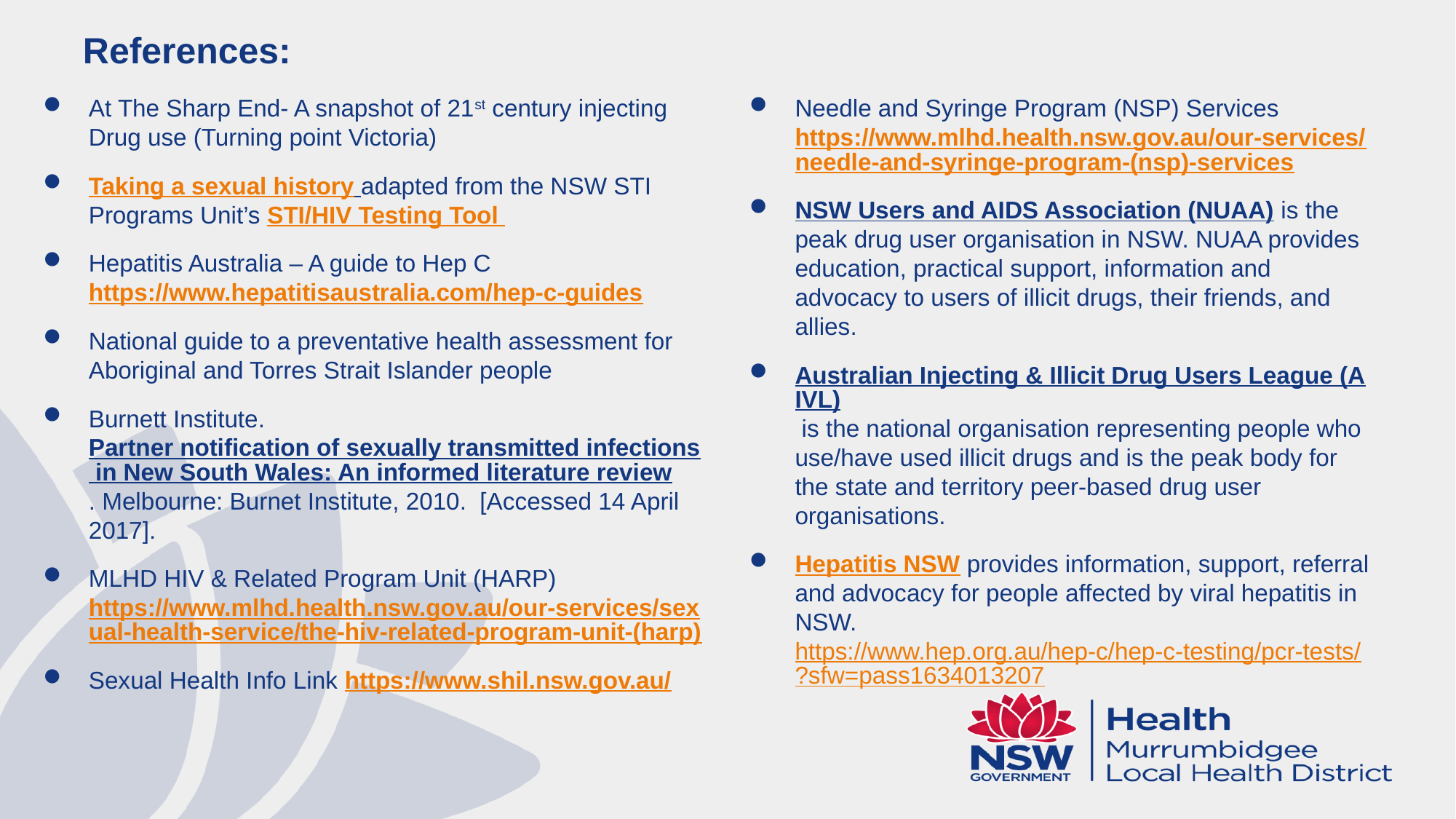

# References:
At The Sharp End- A snapshot of 21st century injecting Drug use (Turning point Victoria)
Taking a sexual history adapted from the NSW STI Programs Unit’s STI/HIV Testing Tool
Hepatitis Australia – A guide to Hep C https://www.hepatitisaustralia.com/hep-c-guides
National guide to a preventative health assessment for Aboriginal and Torres Strait Islander people
Burnett Institute. Partner notification of sexually transmitted infections in New South Wales: An informed literature review. Melbourne: Burnet Institute, 2010.  [Accessed 14 April 2017].
MLHD HIV & Related Program Unit (HARP) https://www.mlhd.health.nsw.gov.au/our-services/sexual-health-service/the-hiv-related-program-unit-(harp)
Sexual Health Info Link https://www.shil.nsw.gov.au/

Needle and Syringe Program (NSP) Services https://www.mlhd.health.nsw.gov.au/our-services/needle-and-syringe-program-(nsp)-services
NSW Users and AIDS Association (NUAA) is the peak drug user organisation in NSW. NUAA provides education, practical support, information and advocacy to users of illicit drugs, their friends, and allies.
Australian Injecting & Illicit Drug Users League (AIVL) is the national organisation representing people who use/have used illicit drugs and is the peak body for the state and territory peer-based drug user organisations.
Hepatitis NSW provides information, support, referral and advocacy for people affected by viral hepatitis in NSW. https://www.hep.org.au/hep-c/hep-c-testing/pcr-tests/?sfw=pass1634013207